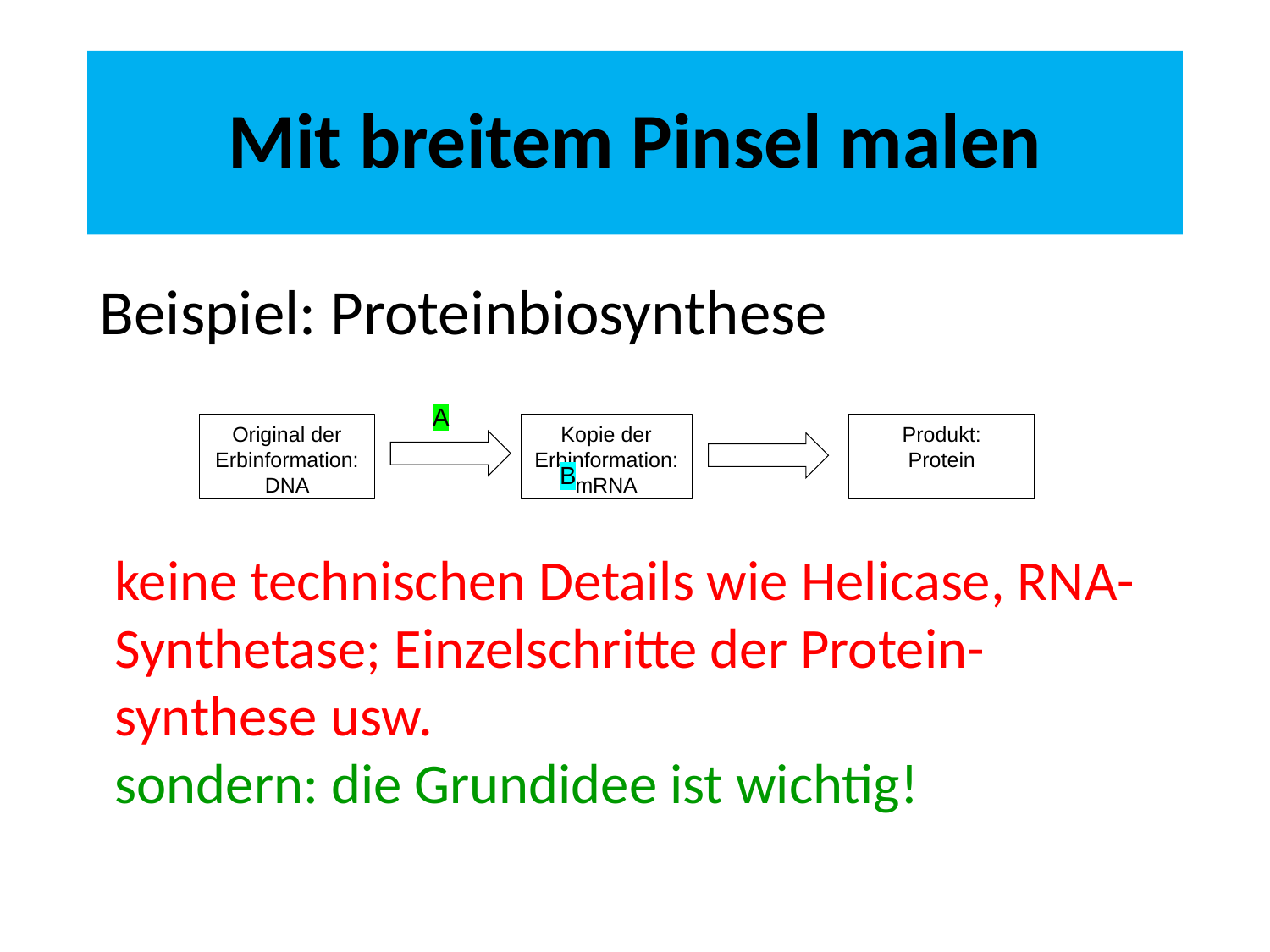

# Mit breitem Pinsel malen

Beispiel: Proteinbiosynthese
A					B
Original der Erbinformation: DNA
Kopie der Erbinformation:
mRNA
Produkt:
Protein

keine technischen Details wie Helicase, RNA-Synthetase; Einzelschritte der Protein-synthese usw.
sondern: die Grundidee ist wichtig!